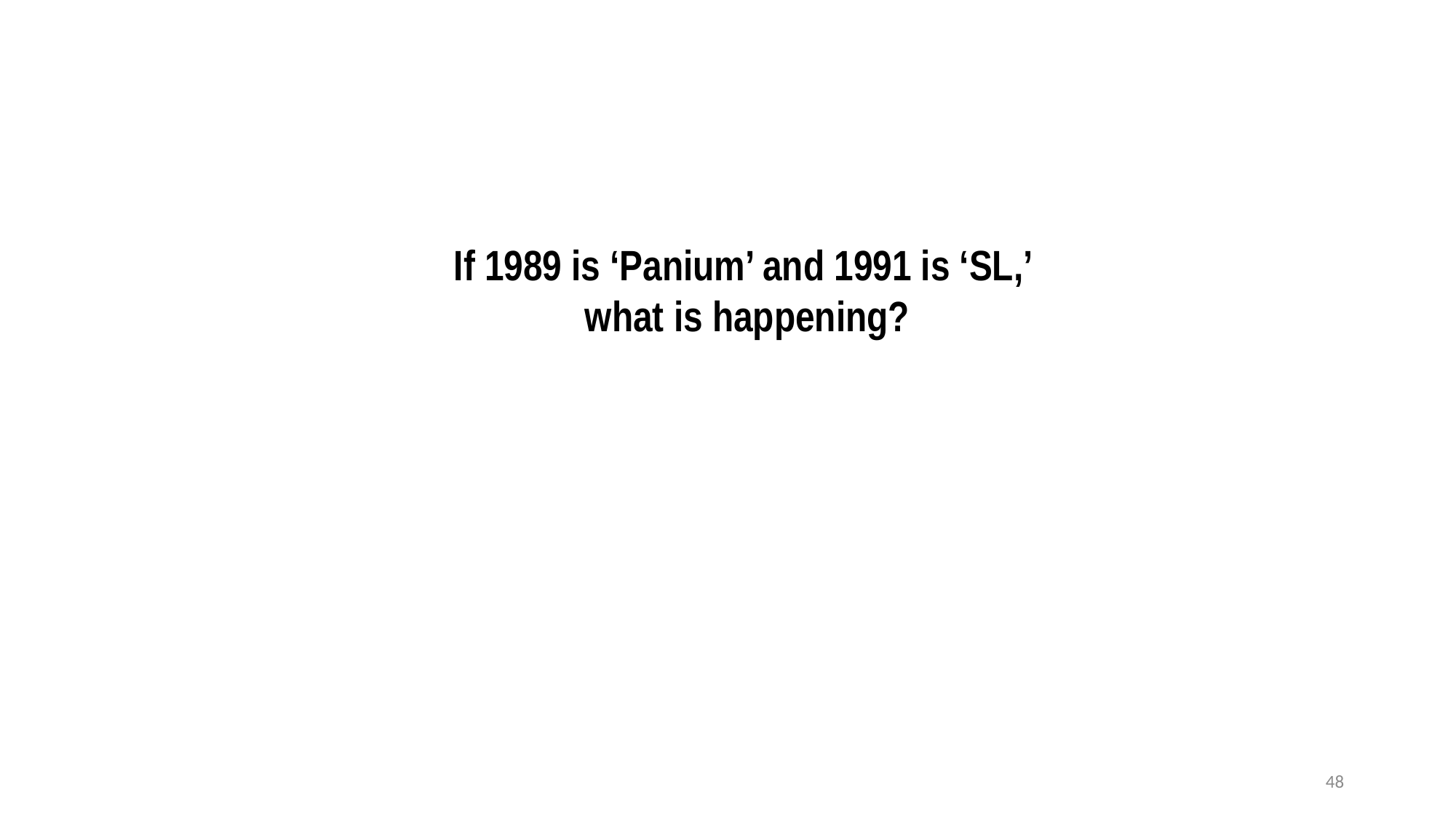

If 1989 is ‘Panium’ and 1991 is ‘SL,’
what is happening?
48